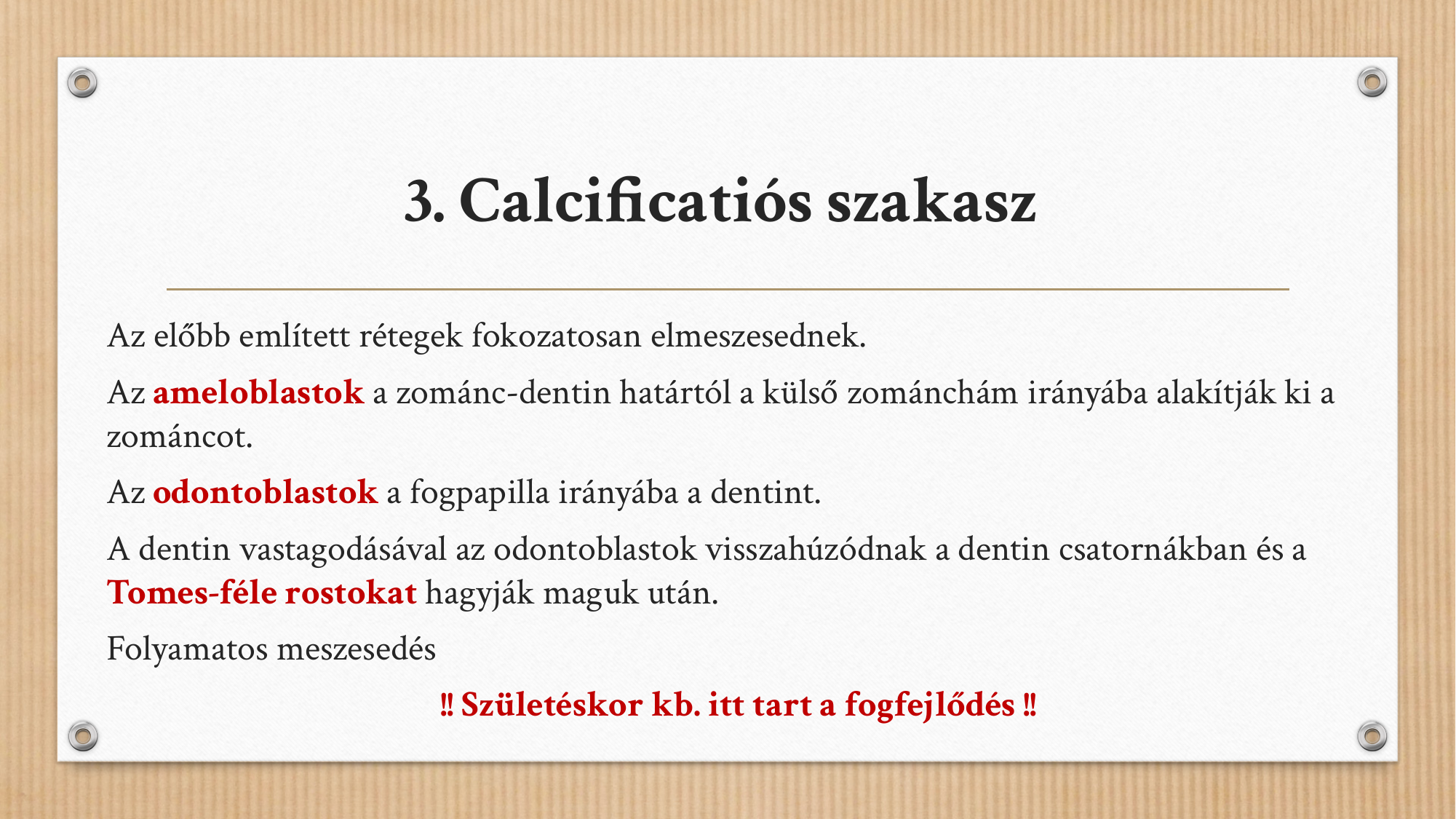

# 3. Calcificatiós szakasz
Az előbb említett rétegek fokozatosan elmeszesednek.
Az ameloblastok a zománc-dentin határtól a külső zománchám irányába alakítják ki a zománcot.
Az odontoblastok a fogpapilla irányába a dentint.
A dentin vastagodásával az odontoblastok visszahúzódnak a dentin csatornákban és a Tomes-féle rostokat hagyják maguk után.
Folyamatos meszesedés
!! Születéskor kb. itt tart a fogfejlődés !!